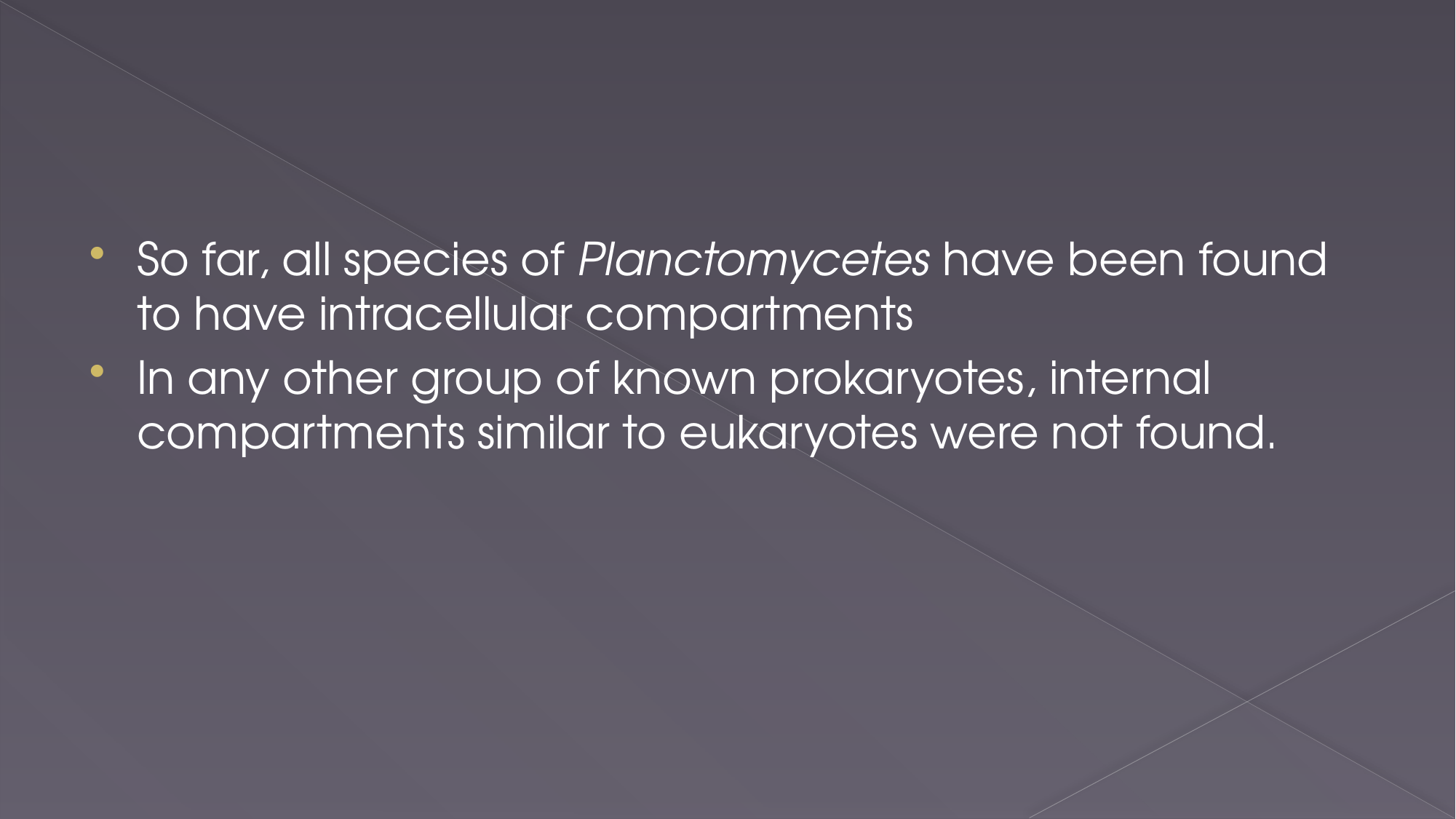

So far, all species of Planctomycetes have been found to have intracellular compartments
In any other group of known prokaryotes, internal compartments similar to eukaryotes were not found.